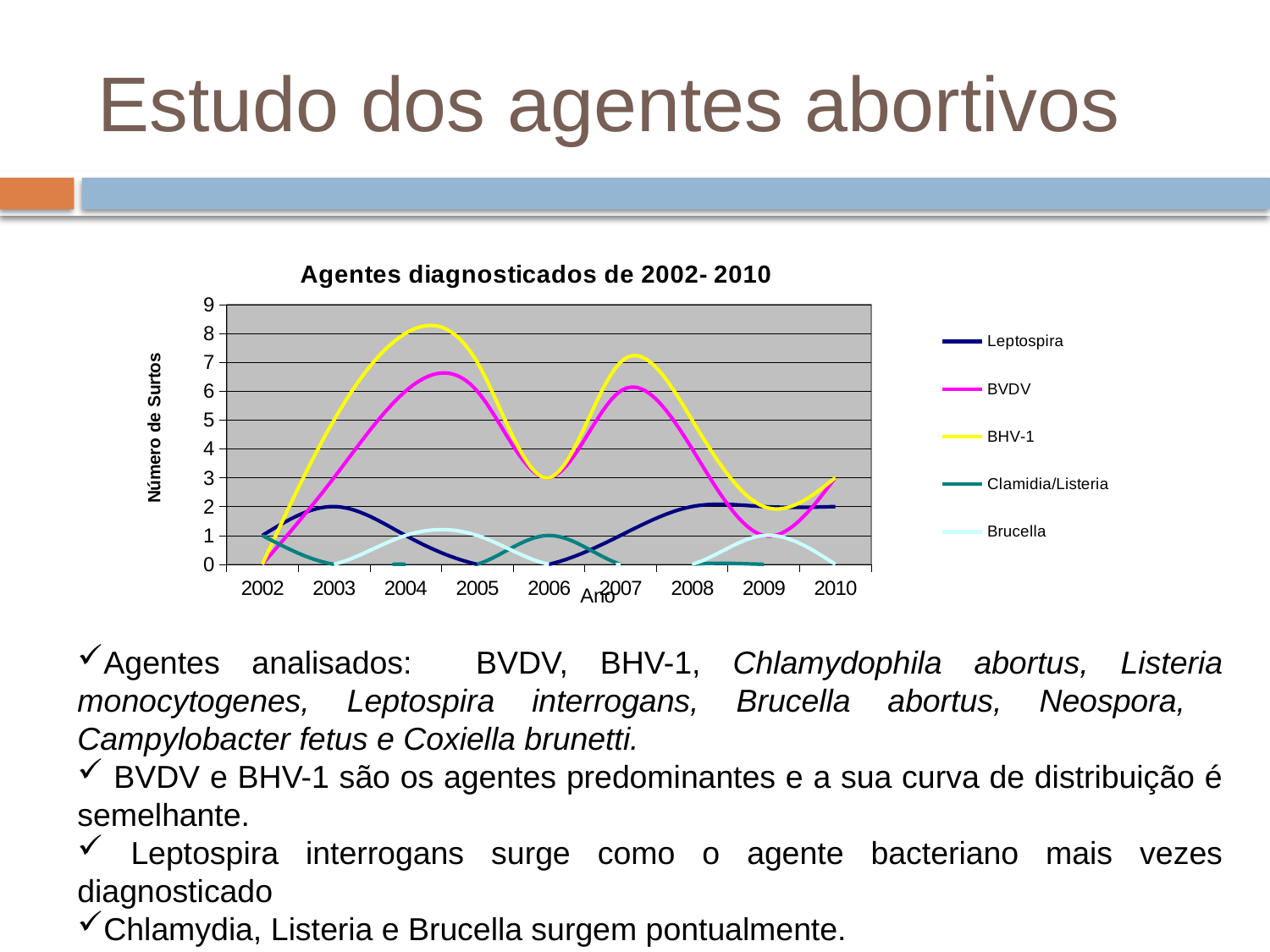

# Estudo dos agentes abortivos

### Chart: Agentes diagnosticados de 2002- 2010

| Category | Leptospira | BVDV | BHV-1 |  | Brucella |
|---|---|---|---|---|---|
| 2002 | 1.0 | 0.0 | 0.0 | 1.0 | 0.0 |
| 2003 | 2.0 | 3.0 | 5.0 | 0.0 | 0.0 |
| 2004 | 1.0 | 6.0 | 8.0 | 0.0 | 1.0 |
| 2005 | 0.0 | 6.0 | 7.0 | 0.0 | 1.0 |
| 2006 | 0.0 | 3.0 | 3.0 | 1.0 | 0.0 |
| 2007 | 1.0 | 6.0 | 7.0 | 0.0 | 0.0 |
| 2008 | 2.0 | 4.0 | 5.0 | 0.0 | 0.0 |
| 2009 | 2.0 | 1.0 | 2.0 | 0.0 | 1.0 |
| 2010 | 2.0 | 3.0 | 3.0 | 0.0 | 0.0 |
Agentes analisados:  BVDV, BHV-1, Chlamydophila abortus, Listeria monocytogenes, Leptospira interrogans, Brucella abortus, Neospora,  Campylobacter fetus e Coxiella brunetti.
 BVDV e BHV-1 são os agentes predominantes e a sua curva de distribuição é semelhante.
 Leptospira interrogans surge como o agente bacteriano mais vezes diagnosticado
Chlamydia, Listeria e Brucella surgem pontualmente.